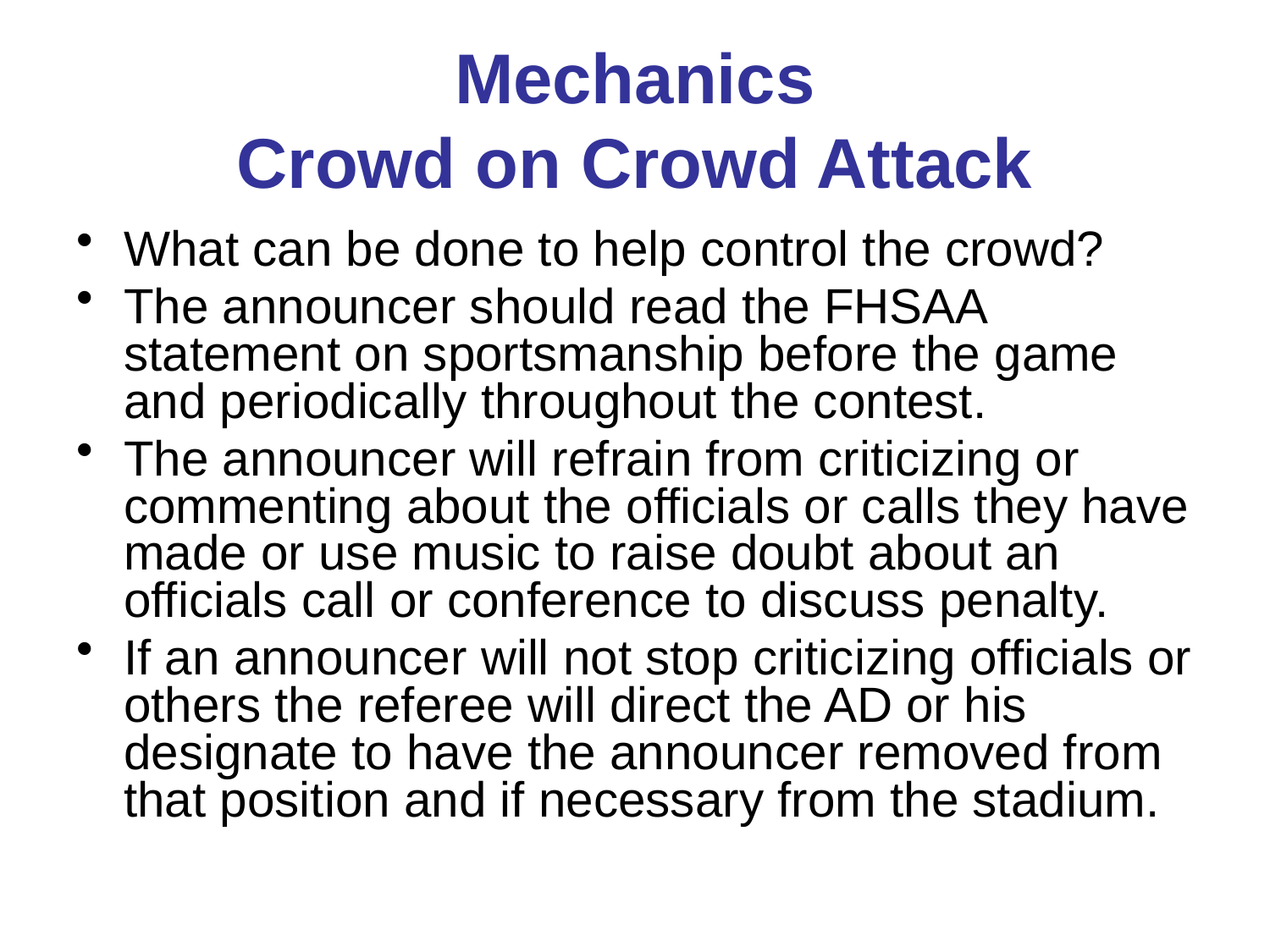

# Mechanics Crowd on Crowd Attack
What can be done to help control the crowd?
The announcer should read the FHSAA statement on sportsmanship before the game and periodically throughout the contest.
The announcer will refrain from criticizing or commenting about the officials or calls they have made or use music to raise doubt about an officials call or conference to discuss penalty.
If an announcer will not stop criticizing officials or others the referee will direct the AD or his designate to have the announcer removed from that position and if necessary from the stadium.